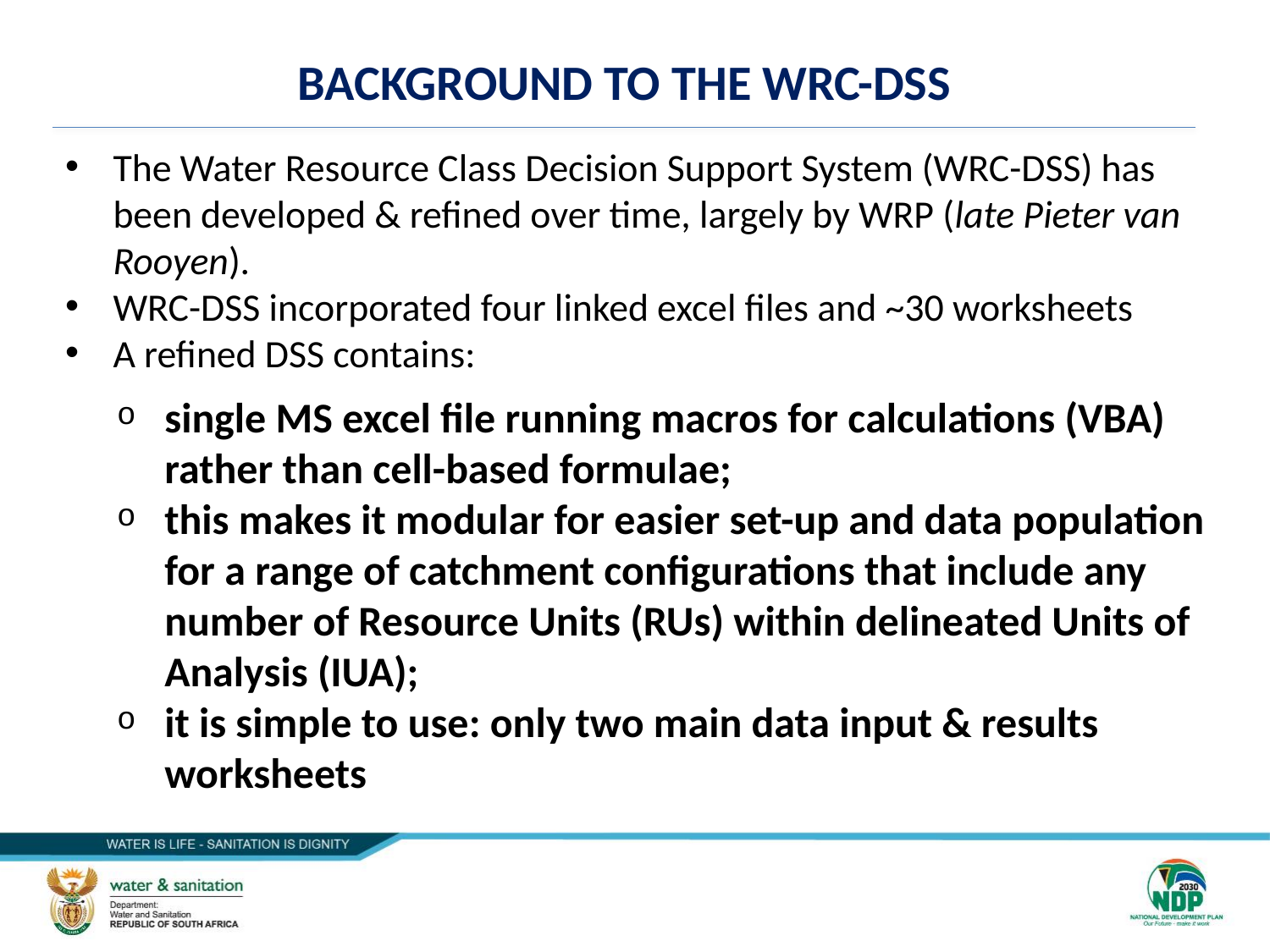

3
BACKGROUND TO THE WRC-DSS
The Water Resource Class Decision Support System (WRC-DSS) has been developed & refined over time, largely by WRP (late Pieter van Rooyen).
WRC-DSS incorporated four linked excel files and ~30 worksheets
A refined DSS contains:
single MS excel file running macros for calculations (VBA) rather than cell-based formulae;
this makes it modular for easier set-up and data population for a range of catchment configurations that include any number of Resource Units (RUs) within delineated Units of Analysis (IUA);
it is simple to use: only two main data input & results worksheets